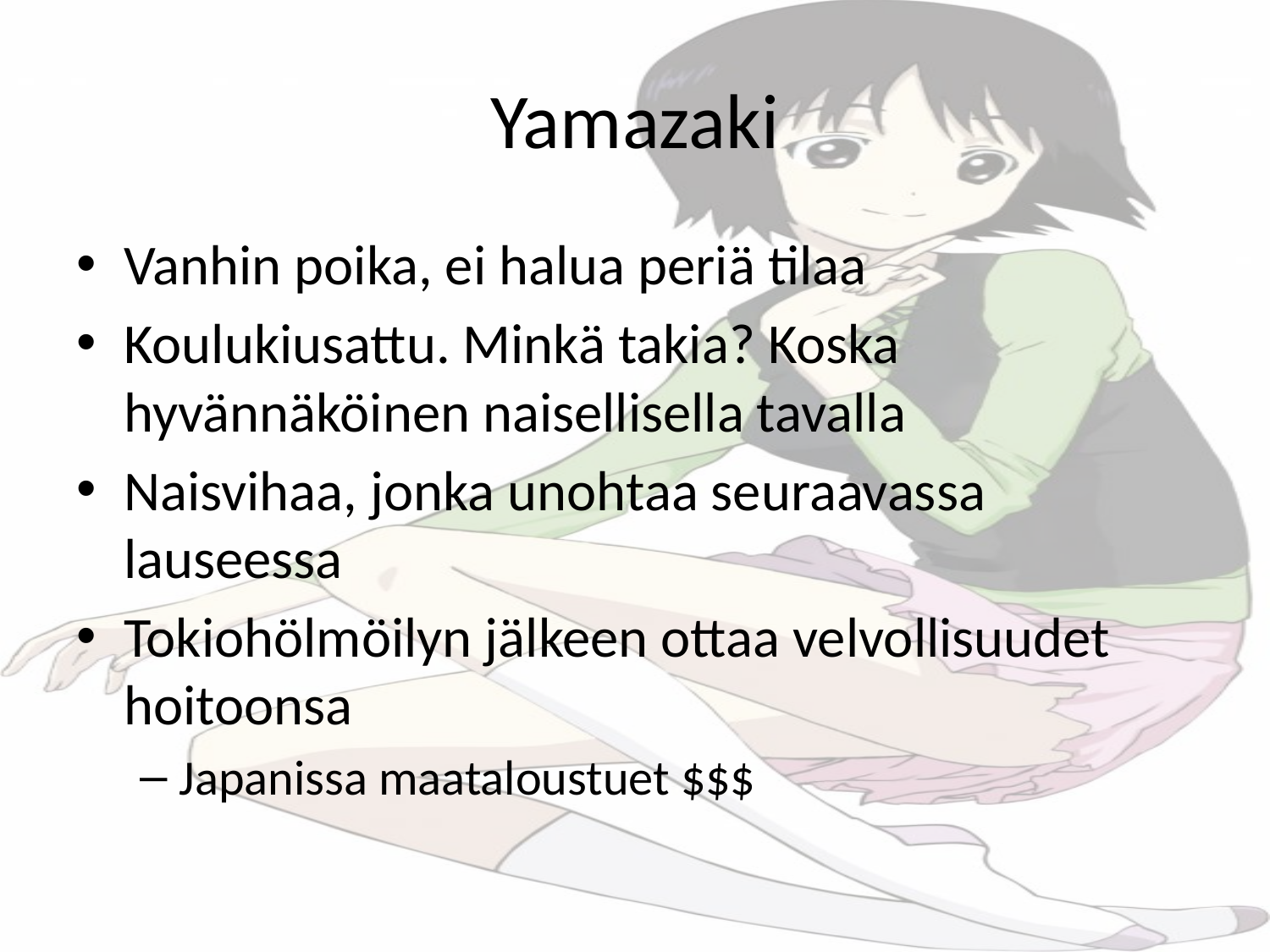

# Yamazaki
Vanhin poika, ei halua periä tilaa
Koulukiusattu. Minkä takia? Koska hyvännäköinen naisellisella tavalla
Naisvihaa, jonka unohtaa seuraavassa lauseessa
Tokiohölmöilyn jälkeen ottaa velvollisuudet hoitoonsa
Japanissa maataloustuet $$$